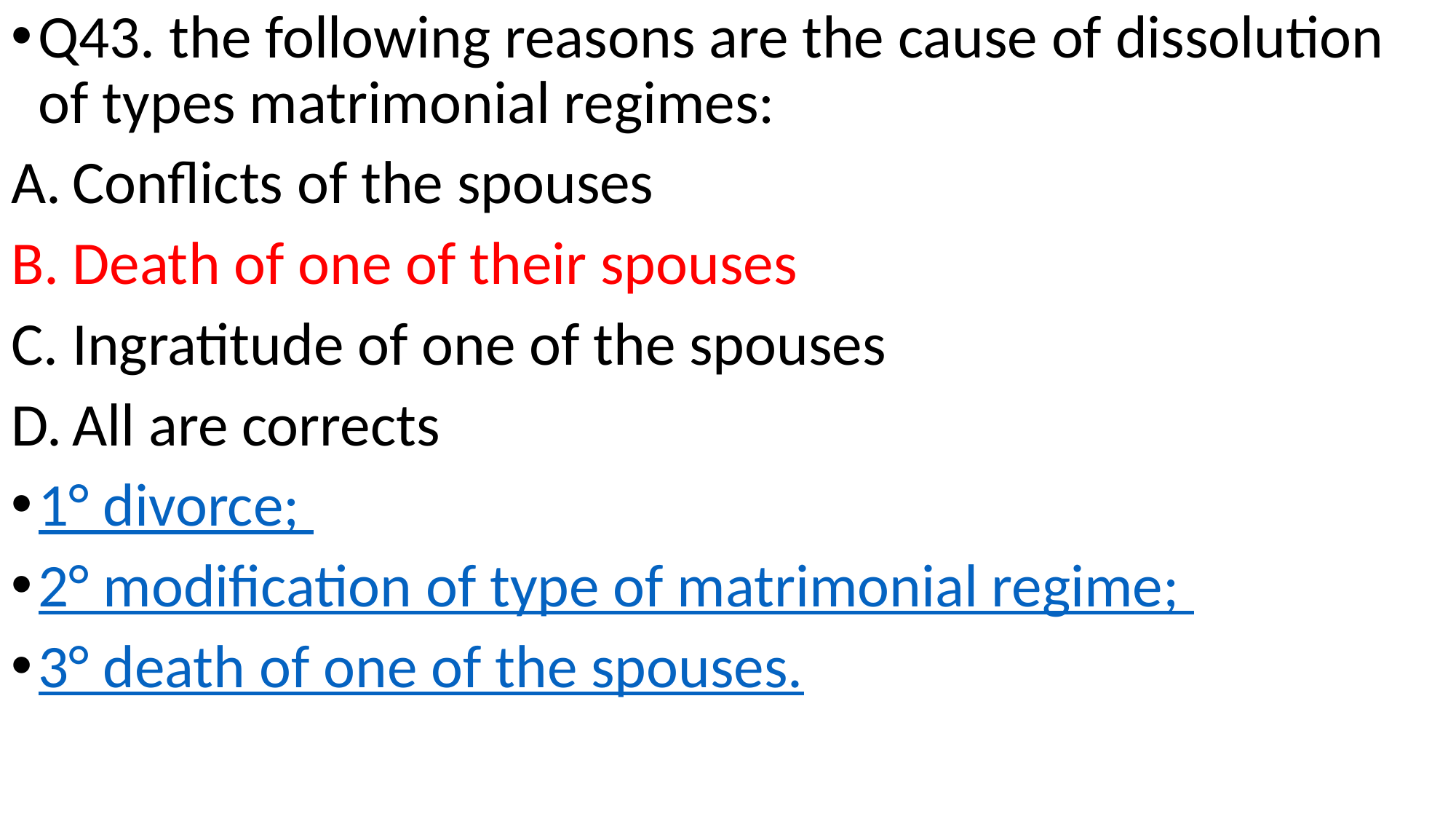

Q43. the following reasons are the cause of dissolution of types matrimonial regimes:
Conflicts of the spouses
Death of one of their spouses
Ingratitude of one of the spouses
All are corrects
1° divorce;
2° modification of type of matrimonial regime;
3° death of one of the spouses.